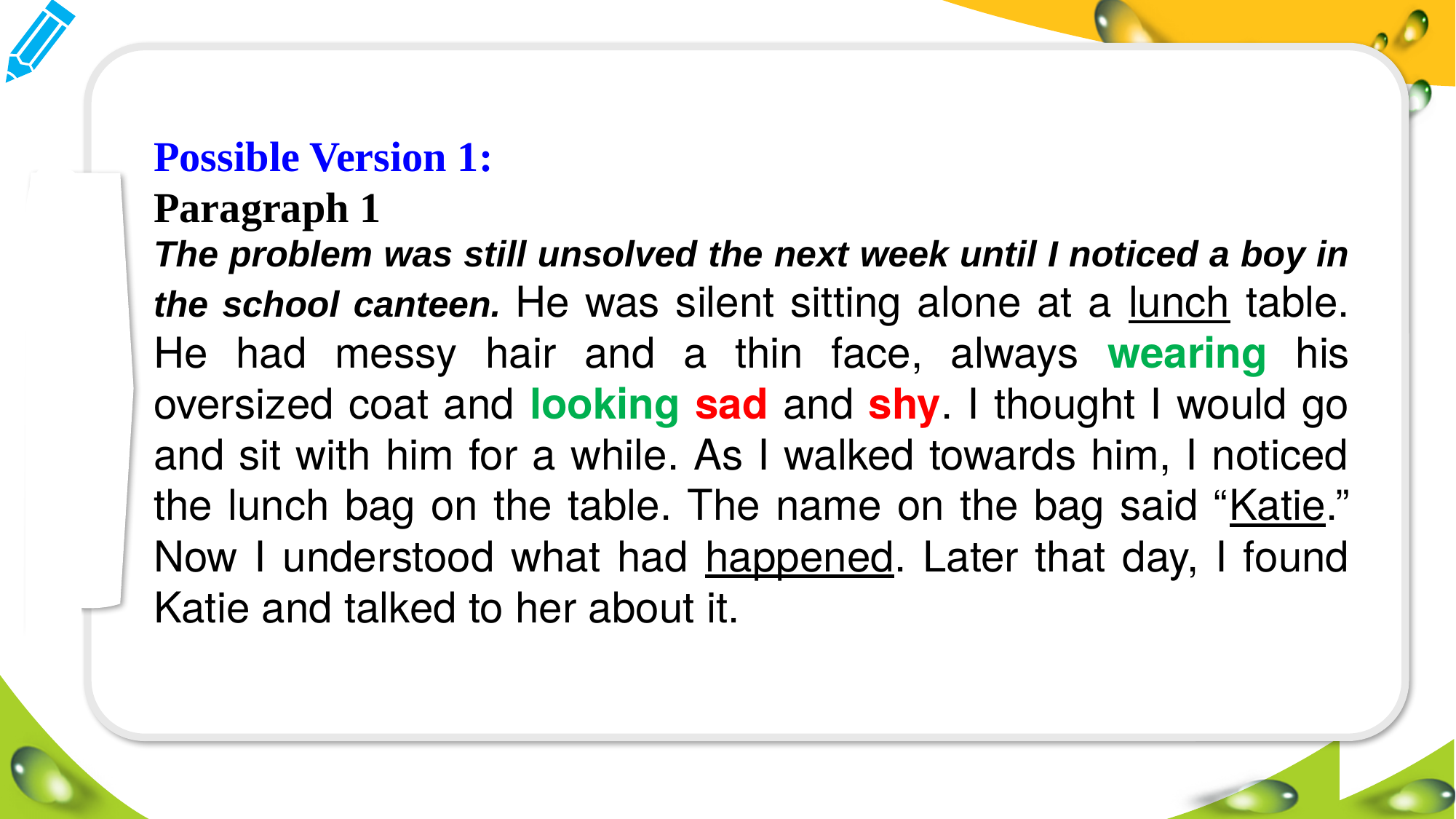

Possible Version 1:
Paragraph 1
The problem was still unsolved the next week until I noticed a boy in the school canteen. He was silent sitting alone at a lunch table. He had messy hair and a thin face, always wearing his oversized coat and looking sad and shy. I thought I would go and sit with him for a while. As I walked towards him, I noticed the lunch bag on the table. The name on the bag said “Katie.” Now I understood what had happened. Later that day, I found Katie and talked to her about it.

#